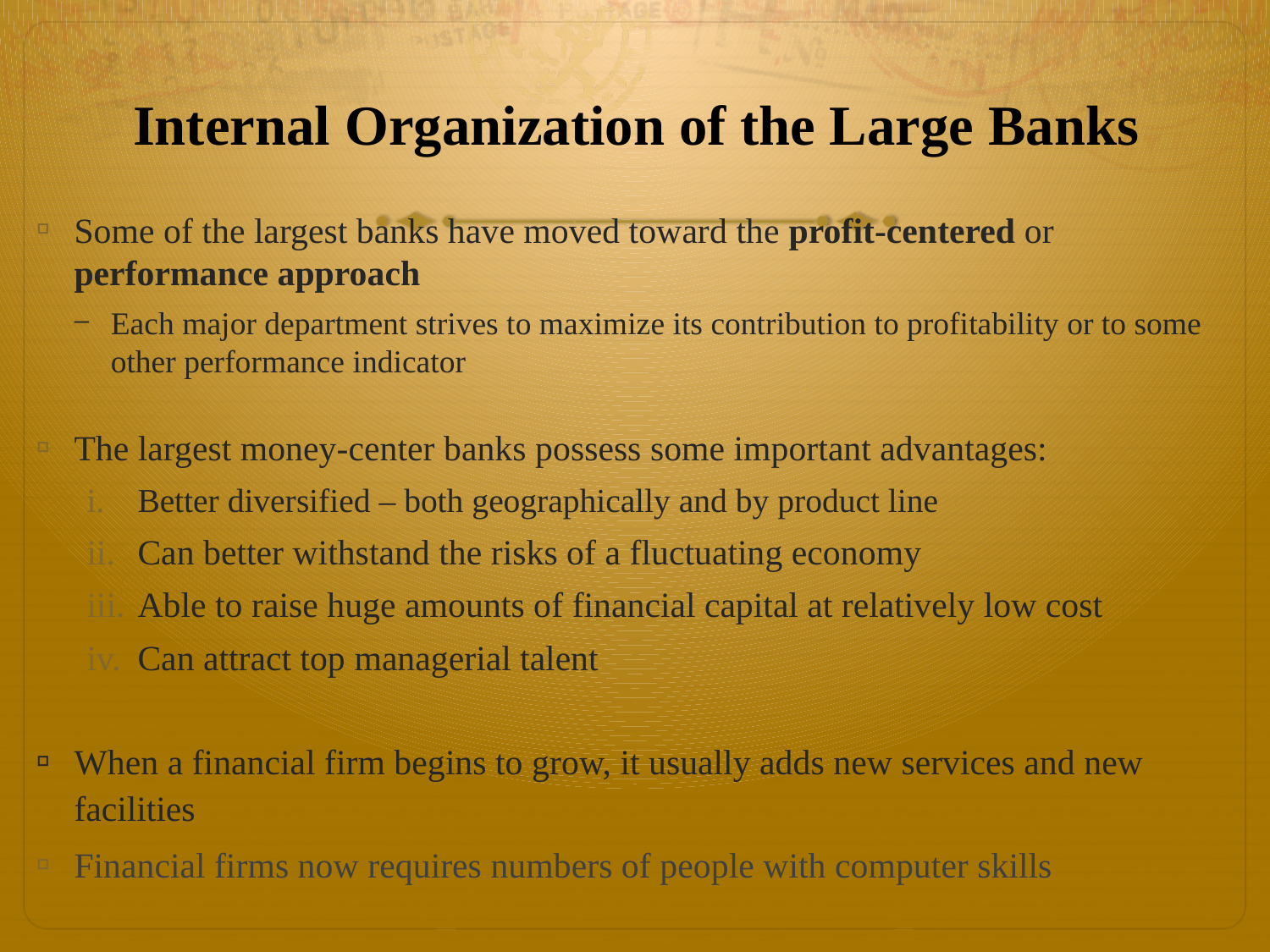

# Internal Organization of the Large Banks
Some of the largest banks have moved toward the profit-centered or performance approach
Each major department strives to maximize its contribution to profitability or to some other performance indicator

The largest money-center banks possess some important advantages:
Better diversified – both geographically and by product line
Can better withstand the risks of a fluctuating economy
Able to raise huge amounts of financial capital at relatively low cost
Can attract top managerial talent

When a financial firm begins to grow, it usually adds new services and new facilities
Financial firms now requires numbers of people with computer skills